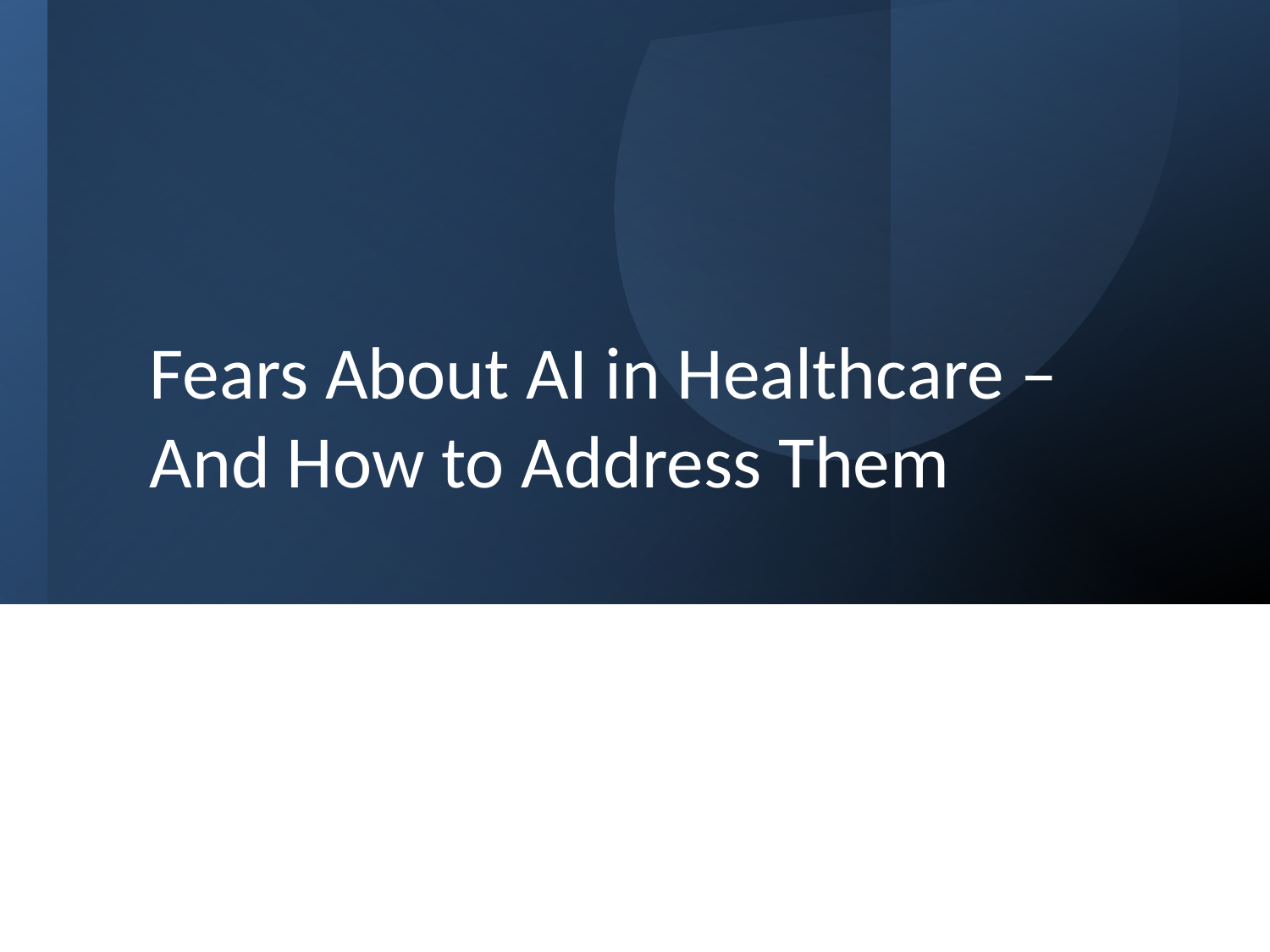

# Fears About AI in Healthcare – And How to Address Them